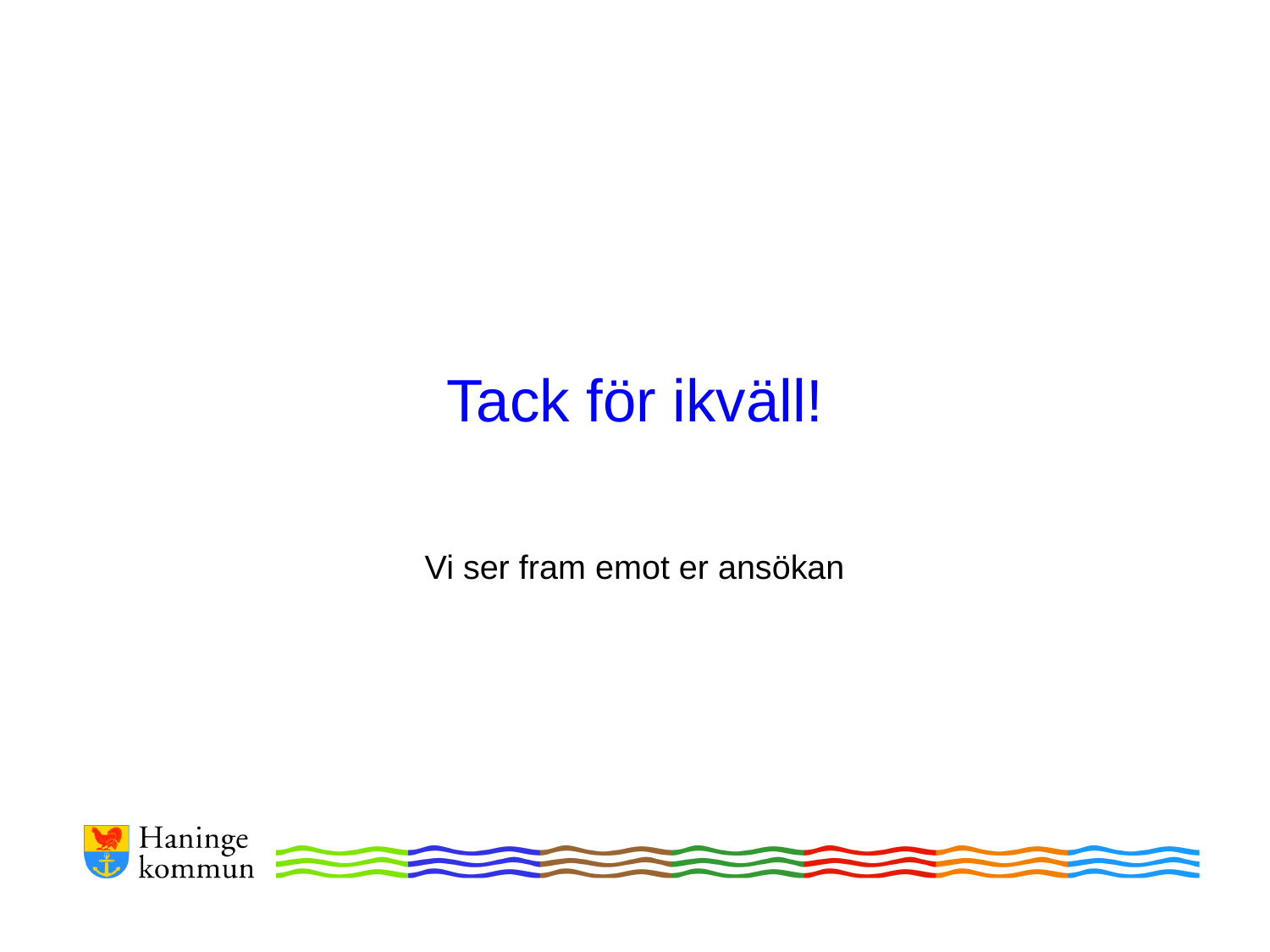

# Tack för ikväll!
Vi ser fram emot er ansökan